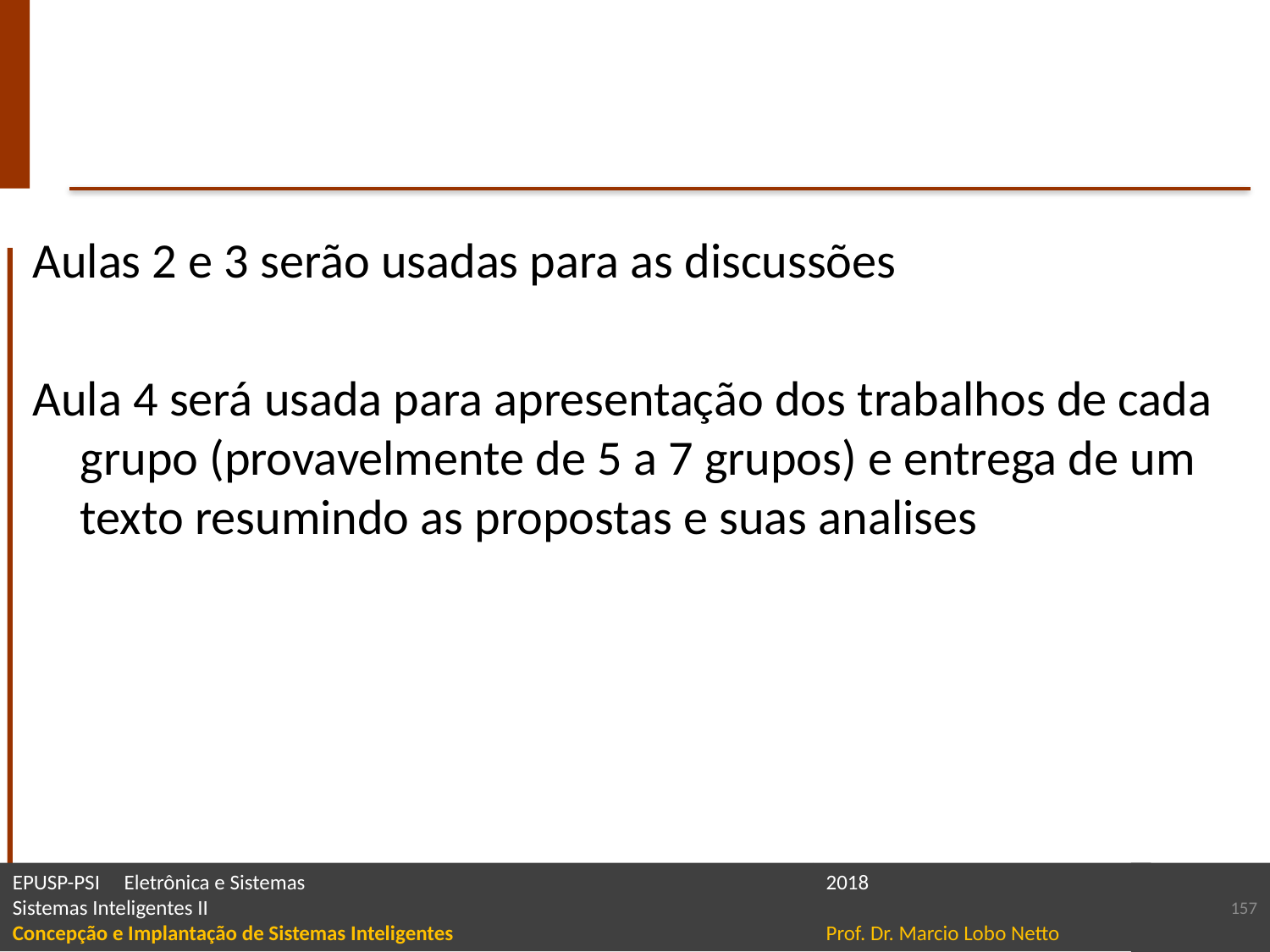

#
Aulas 2 e 3 serão usadas para as discussões

Aula 4 será usada para apresentação dos trabalhos de cada grupo (provavelmente de 5 a 7 grupos) e entrega de um texto resumindo as propostas e suas analises
157